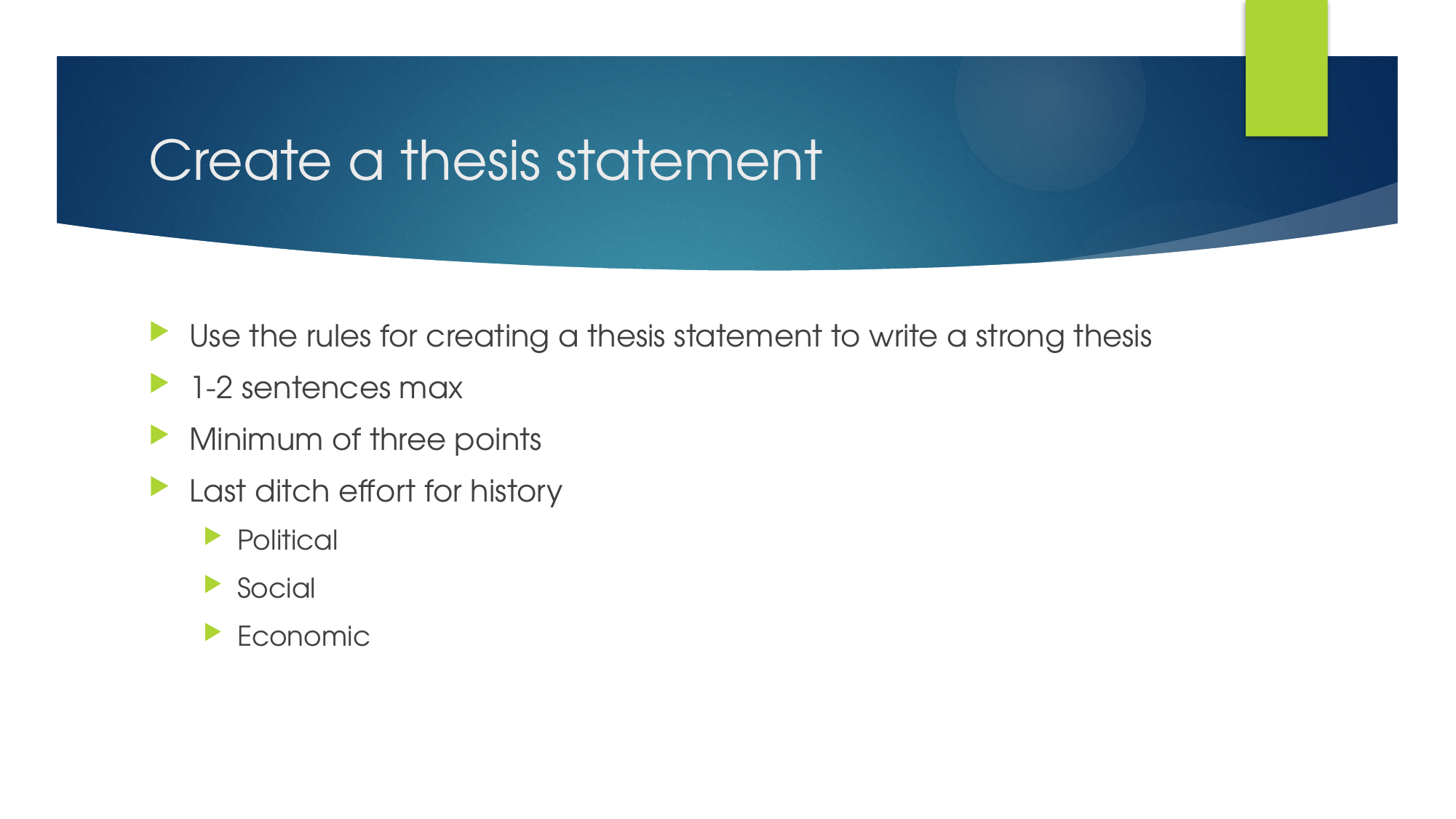

# Create a thesis statement
Use the rules for creating a thesis statement to write a strong thesis
1-2 sentences max
Minimum of three points
Last ditch effort for history
Political
Social
Economic